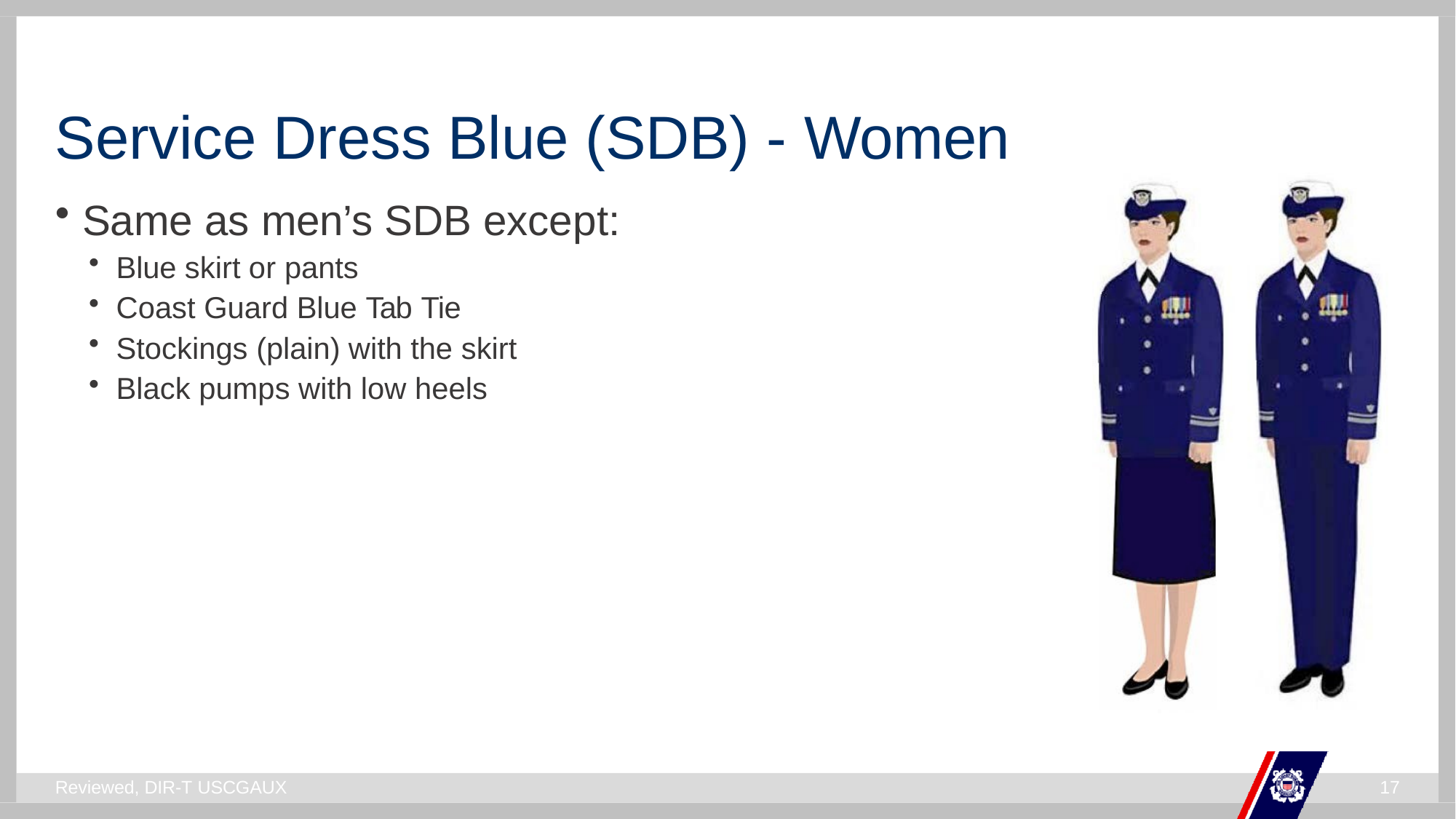

# Service Dress Blue (SDB) - Women

Same as men’s SDB except:
Blue skirt or pants
Coast Guard Blue Tab Tie
Stockings (plain) with the skirt
Black pumps with low heels
Reviewed, DIR-T USCGAUX
17